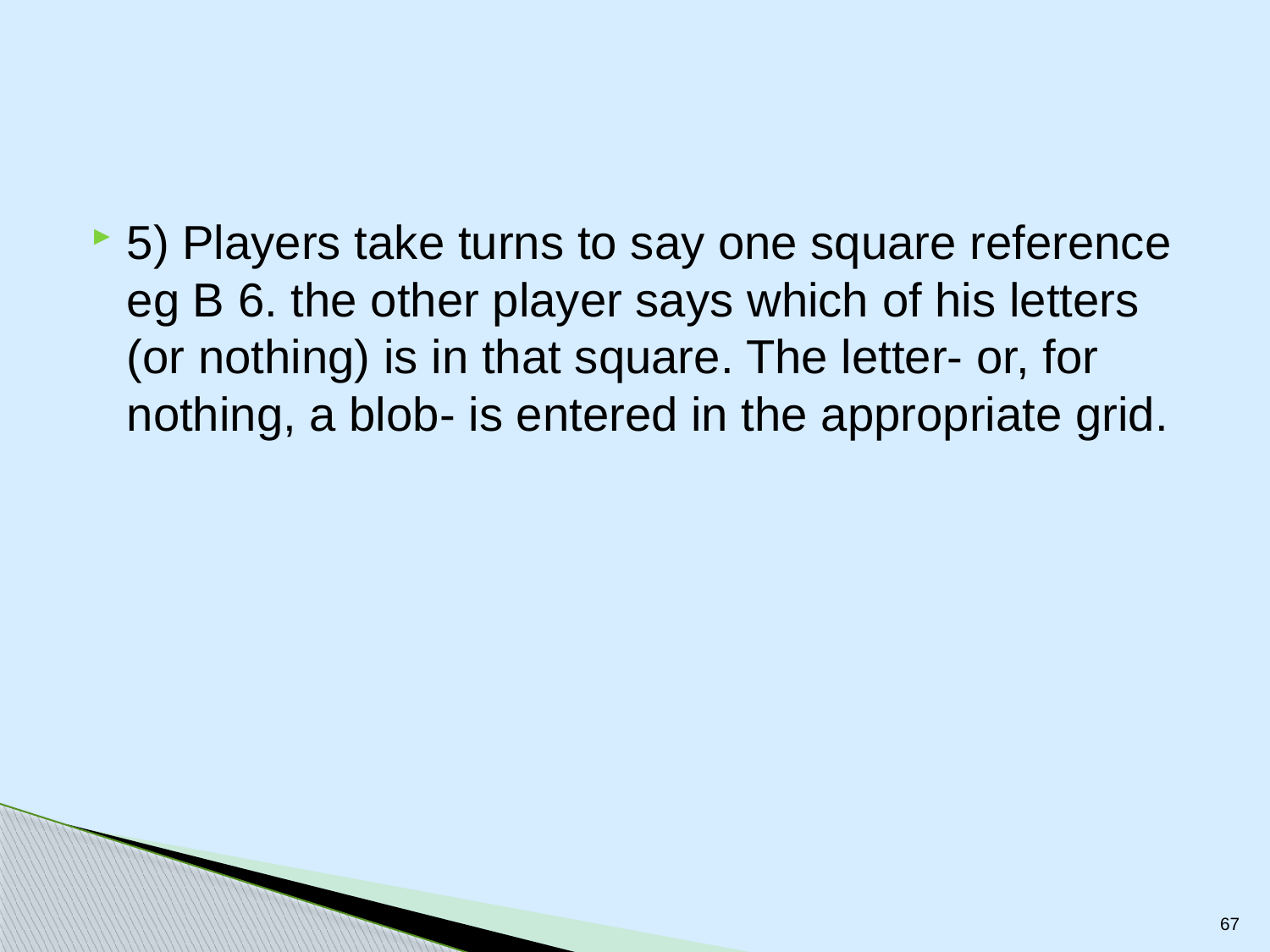

#
5) Players take turns to say one square reference eg B 6. the other player says which of his letters (or nothing) is in that square. The letter- or, for nothing, a blob- is entered in the appropriate grid.

67